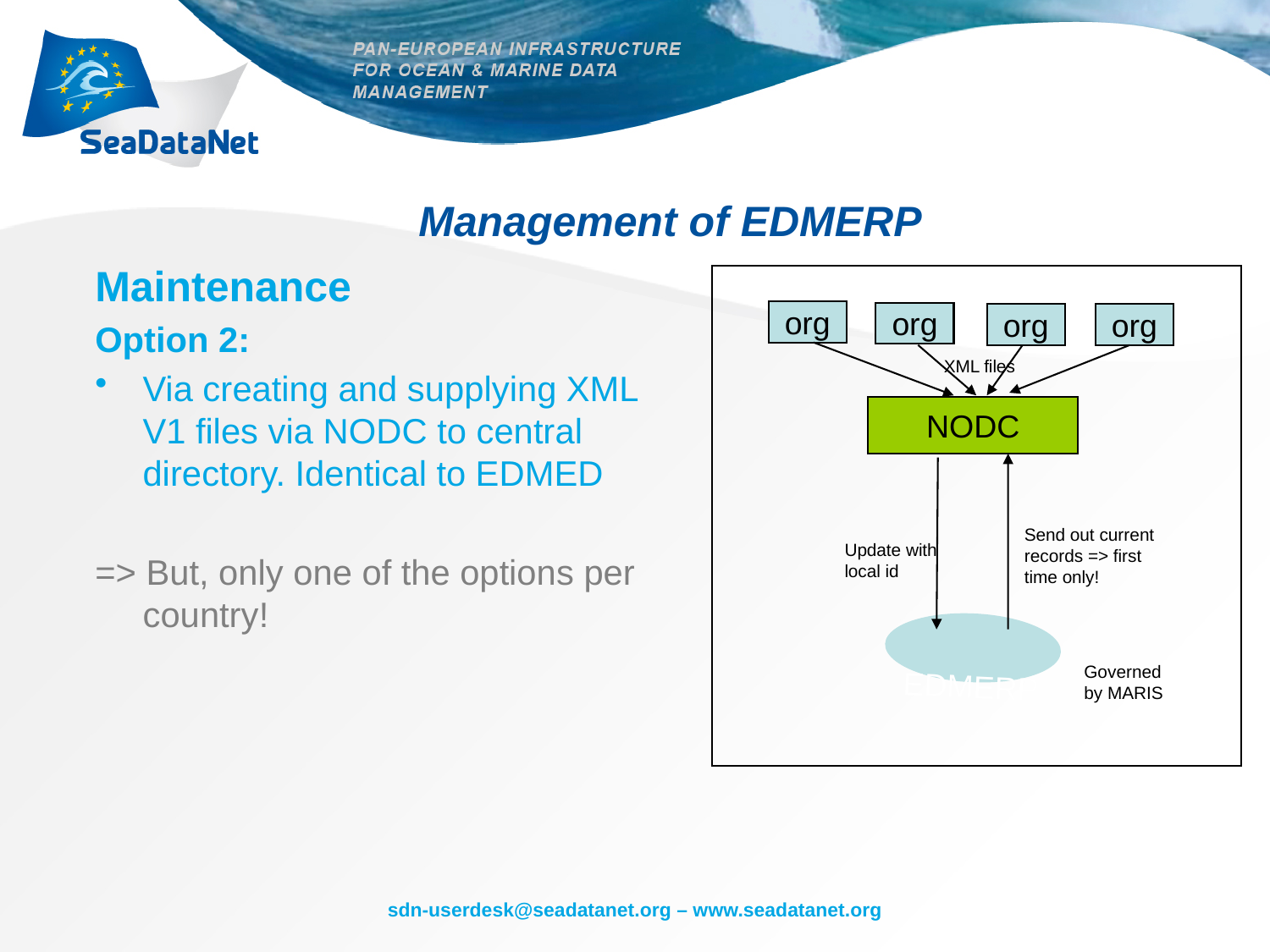

# Management of EDMERP
Maintenance
Option 2:
Via creating and supplying XML V1 files via NODC to central directory. Identical to EDMED

=> But, only one of the options per country!

org
org
org
org

XML files
NODC

Send out current records => first time only!
Update with local id

EDMERP
Governed by MARIS